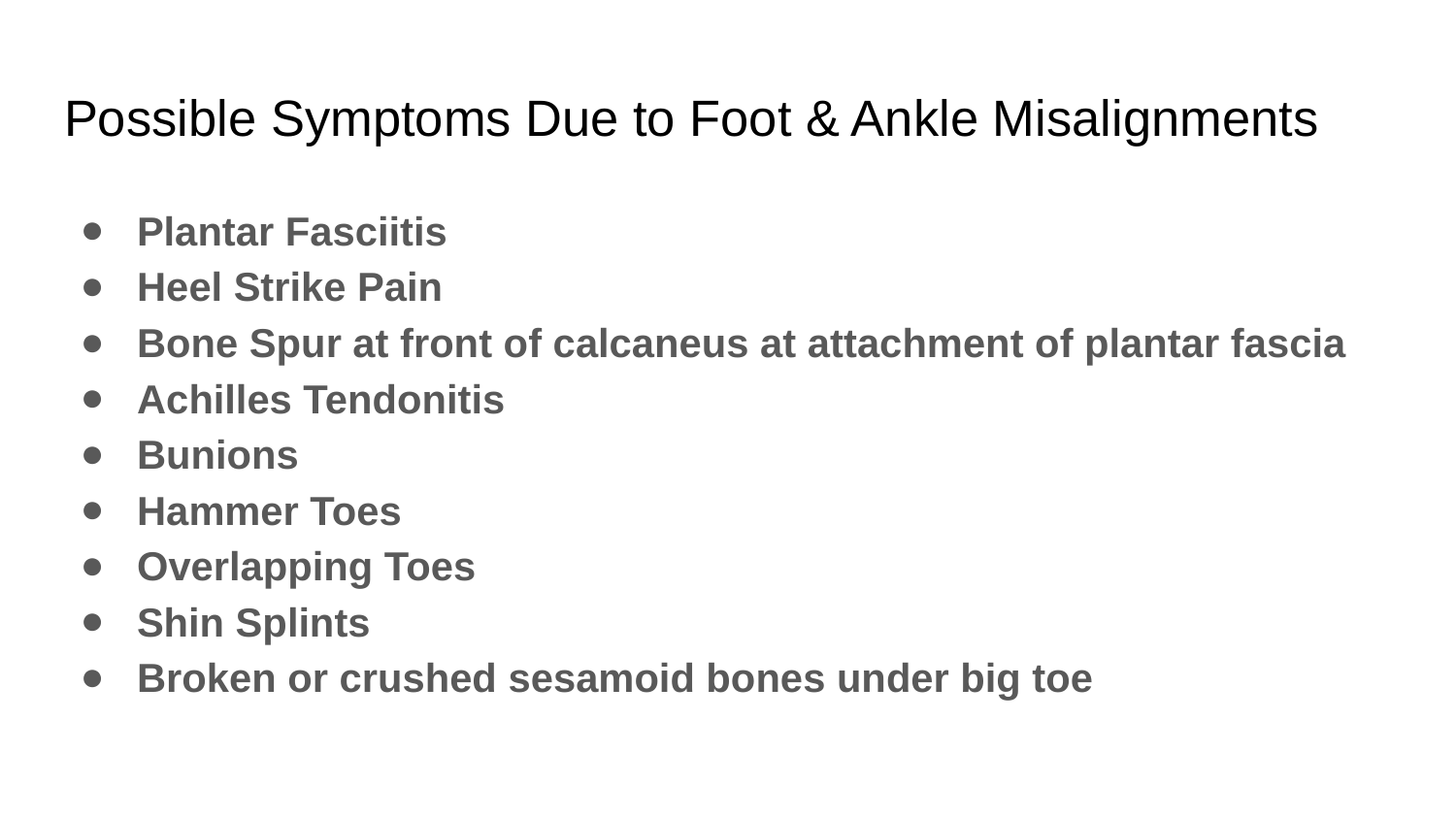

# Possible Symptoms Due to Foot & Ankle Misalignments
Plantar Fasciitis
Heel Strike Pain
Bone Spur at front of calcaneus at attachment of plantar fascia
Achilles Tendonitis
Bunions
Hammer Toes
Overlapping Toes
Shin Splints
Broken or crushed sesamoid bones under big toe